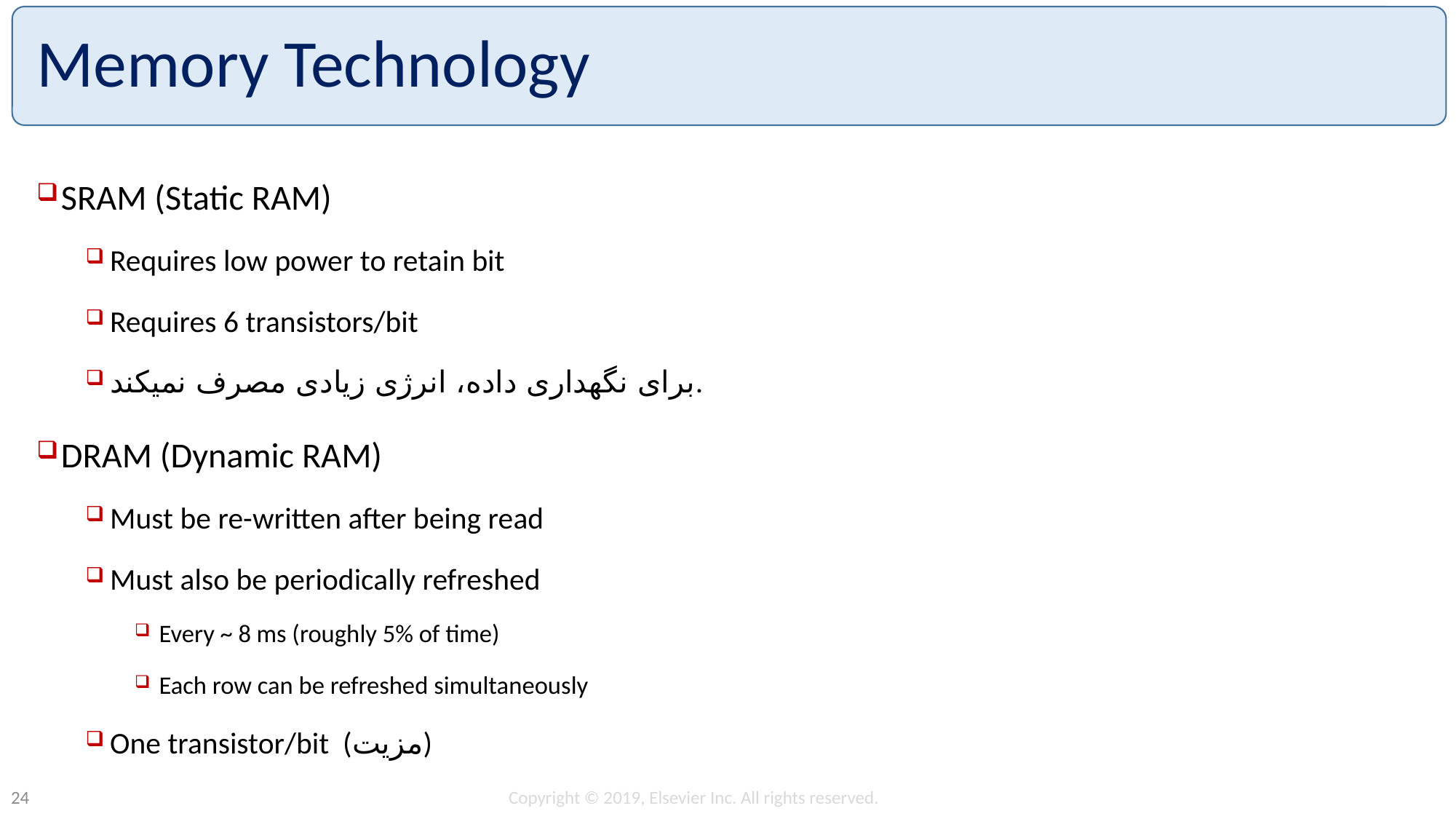

# Memory Technology
SRAM (Static RAM)
Requires low power to retain bit
Requires 6 transistors/bit
برای نگهداری داده، انرژی زیادی مصرف نمیکند.
DRAM (Dynamic RAM)
Must be re-written after being read
Must also be periodically refreshed
Every ~ 8 ms (roughly 5% of time)
Each row can be refreshed simultaneously
One transistor/bit  (مزیت)
Copyright © 2019, Elsevier Inc. All rights reserved.
24